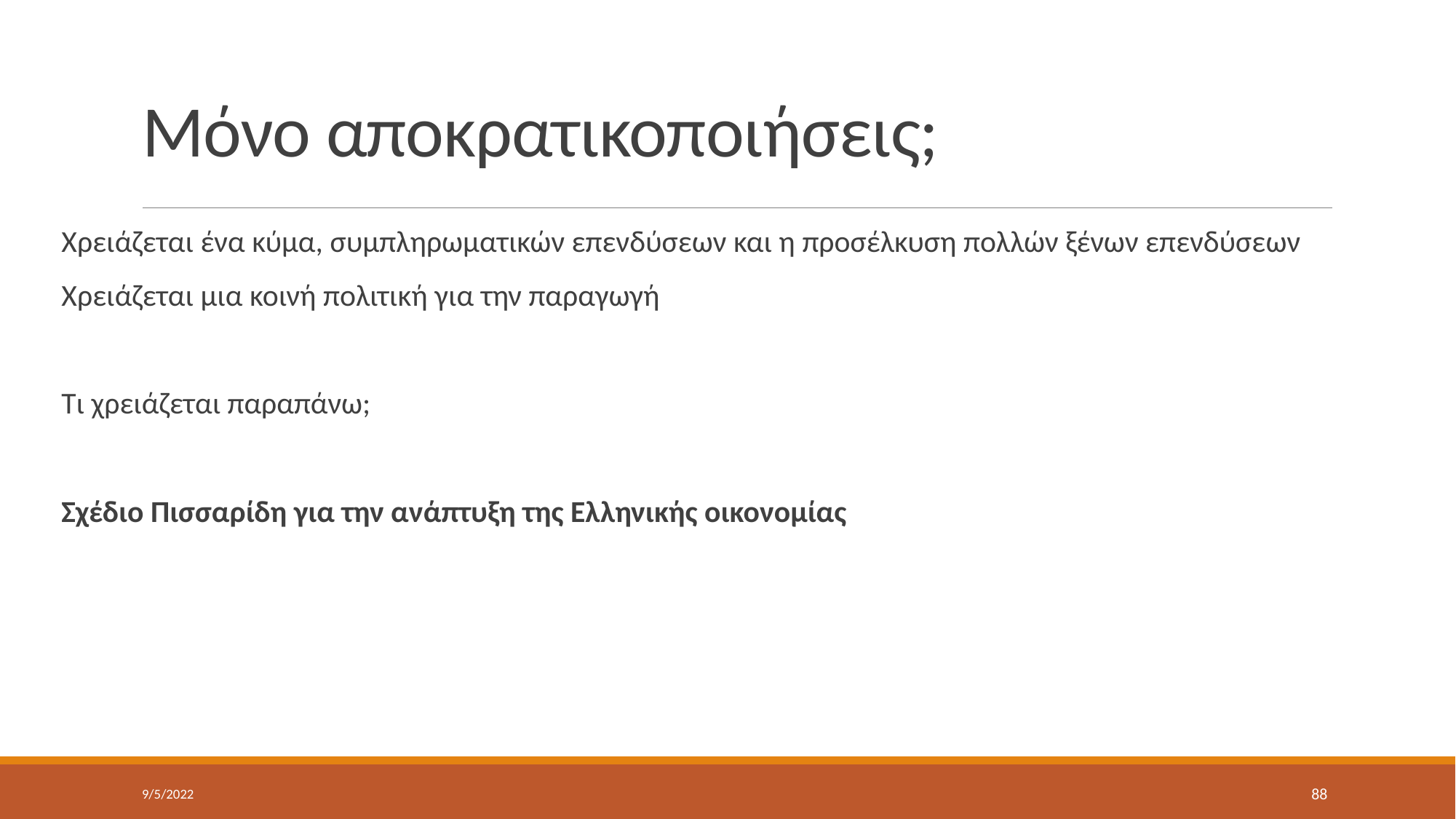

# Μόνο αποκρατικοποιήσεις;
Χρειάζεται ένα κύμα, συμπληρωματικών επενδύσεων και η προσέλκυση πολλών ξένων επενδύσεων
Χρειάζεται μια κοινή πολιτική για την παραγωγή

Τι χρειάζεται παραπάνω;

Σχέδιο Πισσαρίδη για την ανάπτυξη της Ελληνικής οικονομίας

9/5/2022
88